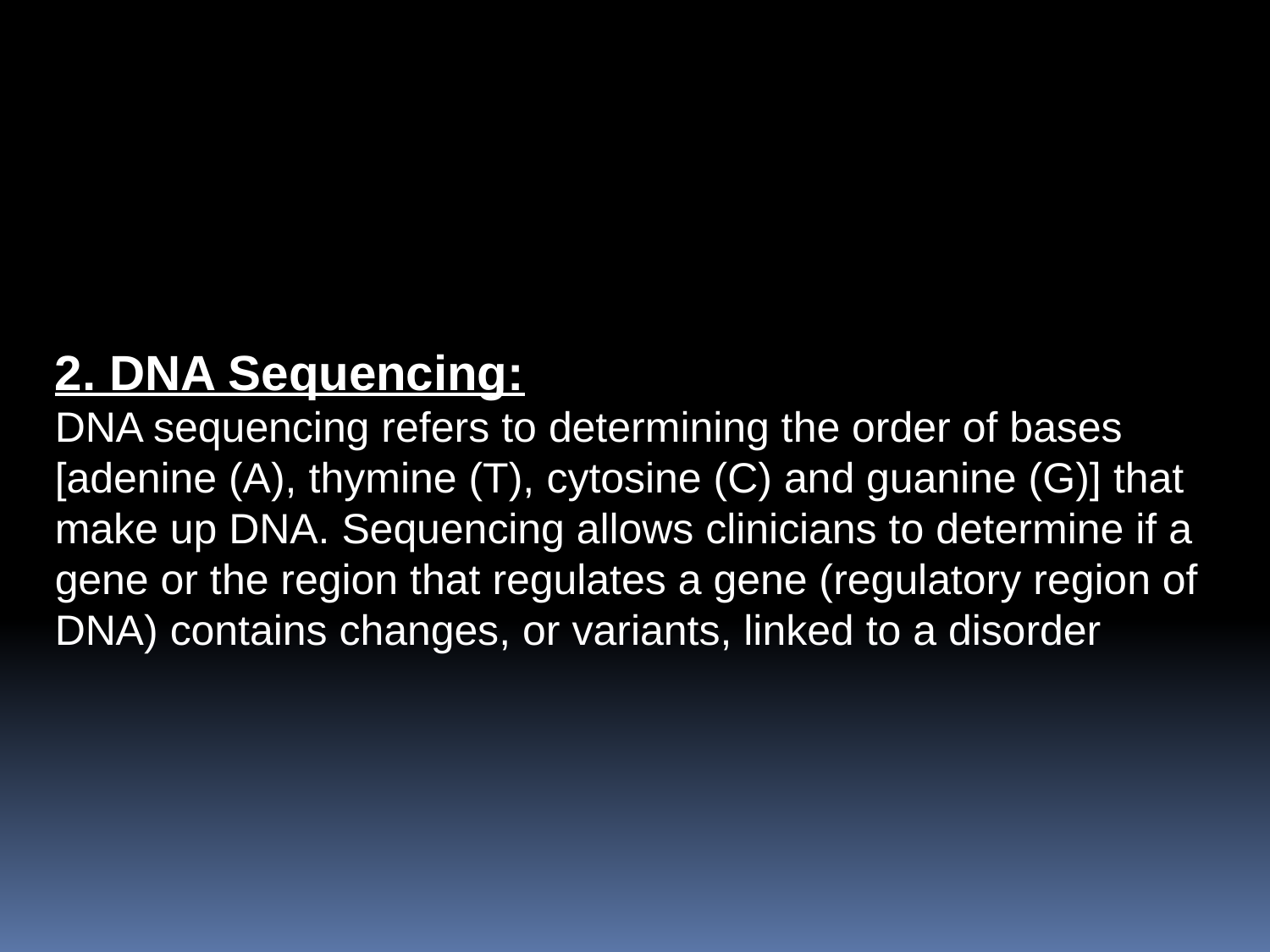

2. DNA Sequencing:
DNA sequencing refers to determining the order of bases [adenine (A), thymine (T), cytosine (C) and guanine (G)] that make up DNA. Sequencing allows clinicians to determine if a gene or the region that regulates a gene (regulatory region of DNA) contains changes, or variants, linked to a disorder